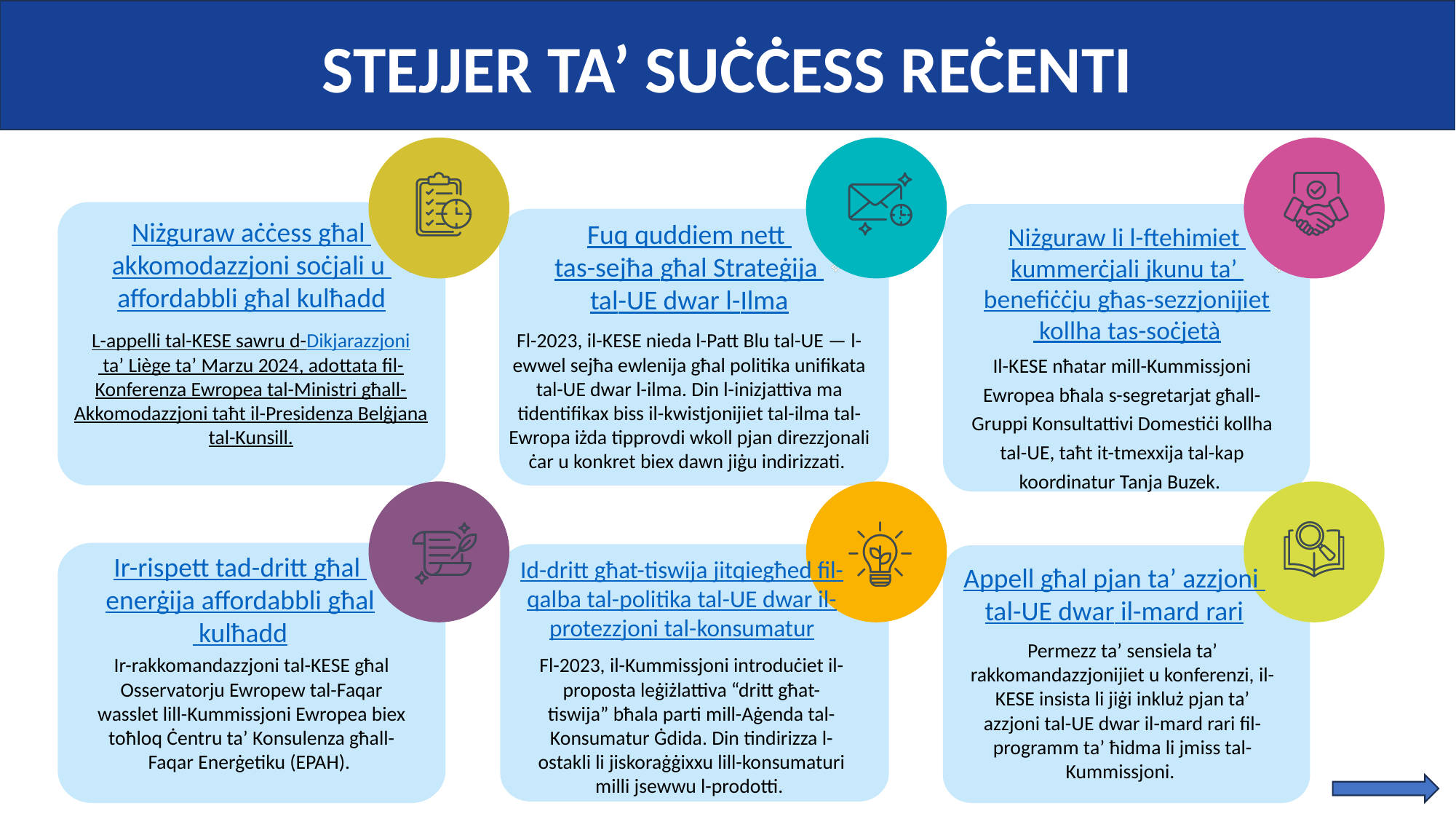

STEJJER TA’ SUĊĊESS REĊENTI

Niżguraw aċċess għal akkomodazzjoni soċjali u affordabbli għal kulħadd

Fuq quddiem nett tas-sejħa għal Strateġija tal-UE dwar l-Ilma

Niżguraw li l-ftehimiet kummerċjali jkunu ta’ benefiċċju għas-sezzjonijiet kollha tas-soċjetà

L-appelli tal-KESE sawru d-Dikjarazzjoni ta’ Liège ta’ Marzu 2024, adottata fil-Konferenza Ewropea tal-Ministri għall-Akkomodazzjoni taħt il-Presidenza Belġjana tal-Kunsill.

Fl-2023, il-KESE nieda l-Patt Blu tal-UE — l-ewwel sejħa ewlenija għal politika unifikata tal-UE dwar l-ilma. Din l-inizjattiva ma tidentifikax biss il-kwistjonijiet tal-ilma tal-Ewropa iżda tipprovdi wkoll pjan direzzjonali ċar u konkret biex dawn jiġu indirizzati.

Il-KESE nħatar mill-Kummissjoni Ewropea bħala s-segretarjat għall-Gruppi Konsultattivi Domestiċi kollha tal-UE, taħt it-tmexxija tal-kap koordinatur Tanja Buzek.

Ir-rispett tad-dritt għal enerġija affordabbli għal kulħadd

Id-dritt għat-tiswija jitqiegħed fil-qalba tal-politika tal-UE dwar il-protezzjoni tal-konsumatur
Appell għal pjan ta’ azzjoni tal-UE dwar il-mard rari

Permezz ta’ sensiela ta’ rakkomandazzjonijiet u konferenzi, il-KESE insista li jiġi inkluż pjan ta’ azzjoni tal-UE dwar il-mard rari fil-programm ta’ ħidma li jmiss tal-Kummissjoni.

Ir-rakkomandazzjoni tal-KESE għal Osservatorju Ewropew tal-Faqar wasslet lill-Kummissjoni Ewropea biex toħloq Ċentru ta’ Konsulenza għall-Faqar Enerġetiku (EPAH).

Fl-2023, il-Kummissjoni introduċiet il-proposta leġiżlattiva “dritt għat-tiswija” bħala parti mill-Aġenda tal-Konsumatur Ġdida. Din tindirizza l-ostakli li jiskoraġġixxu lill-konsumaturi milli jsewwu l-prodotti.